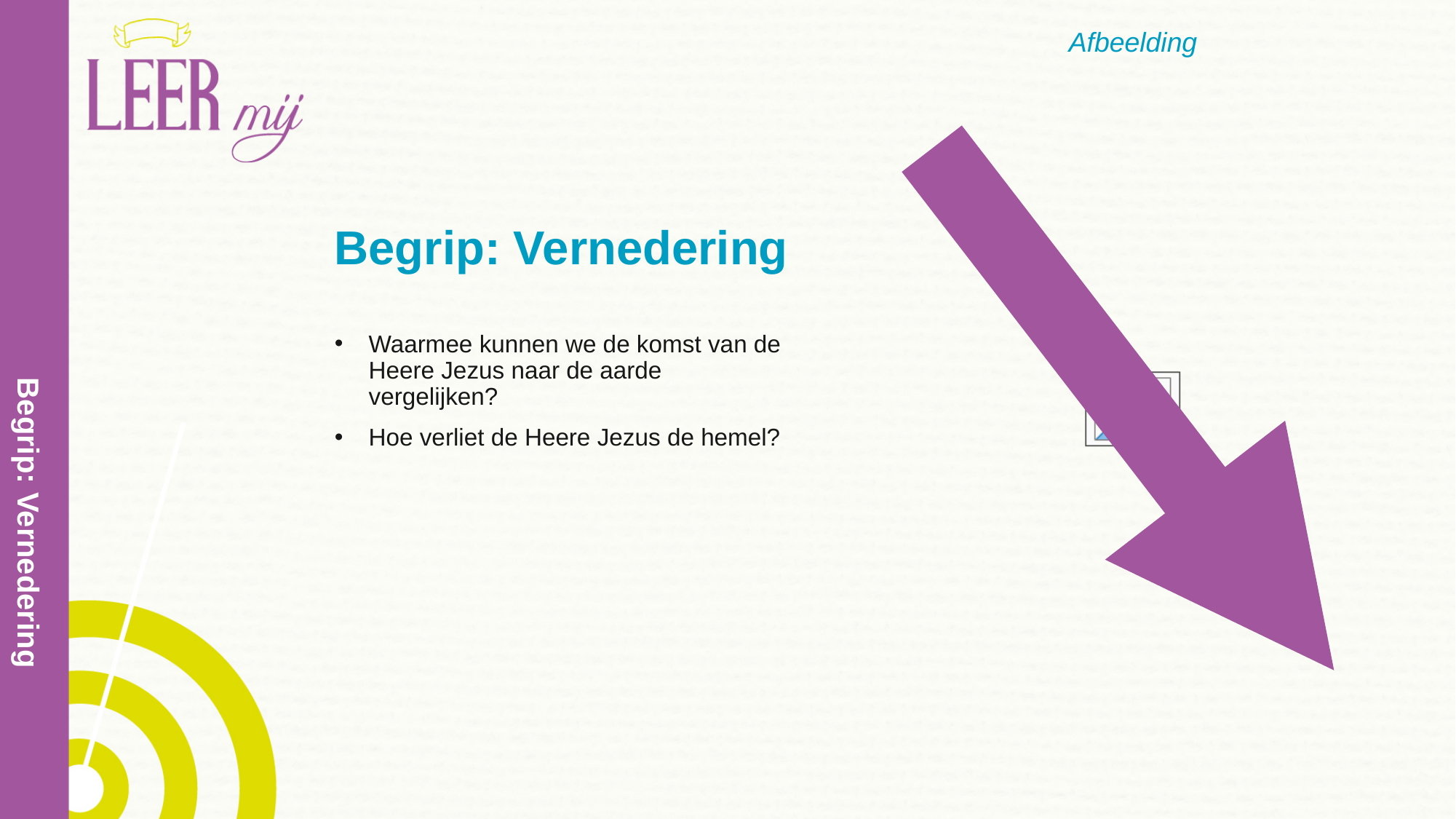

# Begrip: Vernedering
Waarmee kunnen we de komst van de Heere Jezus naar de aarde vergelijken?
Hoe verliet de Heere Jezus de hemel?

Begrip: Vernedering